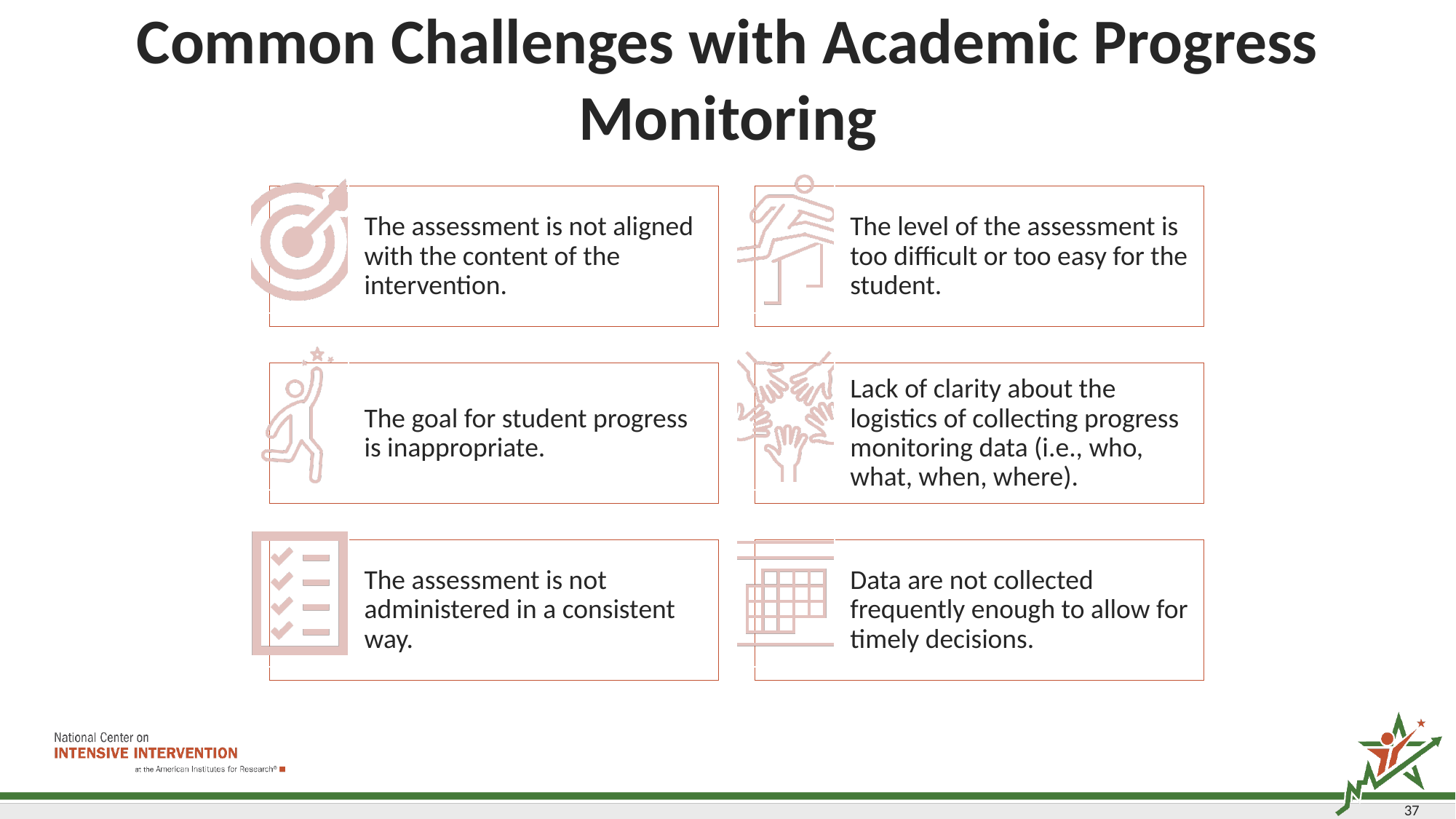

# Common Challenges with Academic Progress Monitoring
The assessment is not aligned with the content of the intervention.
The level of the assessment is too difficult or too easy for the student.
The goal for student progress is inappropriate.
Lack of clarity about the logistics of collecting progress monitoring data (i.e., who, what, when, where).
The assessment is not administered in a consistent way.
Data are not collected frequently enough to allow for timely decisions.

37